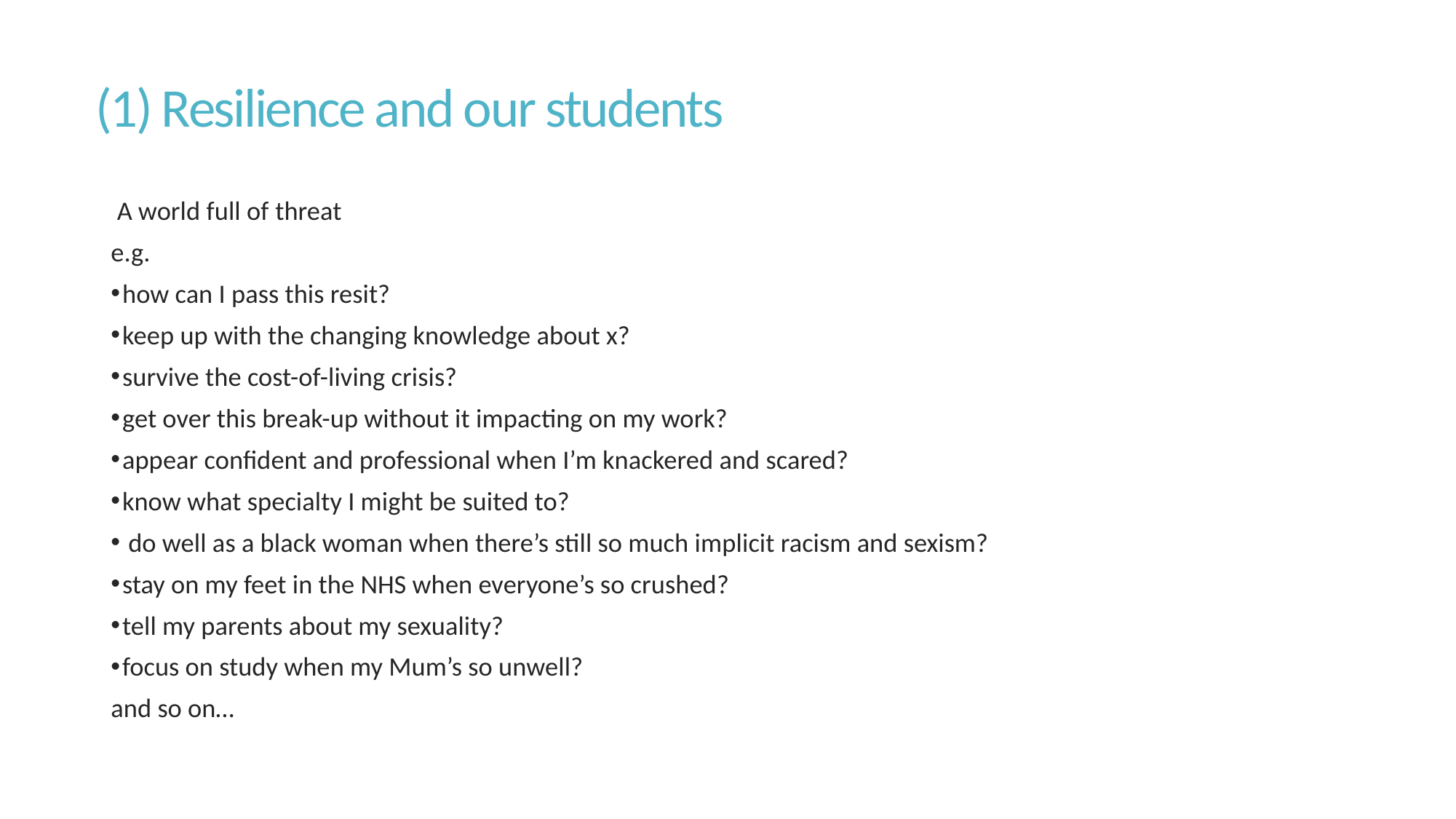

# (1) Resilience and our students
 A world full of threat
e.g.
how can I pass this resit?
keep up with the changing knowledge about x?
survive the cost-of-living crisis?
get over this break-up without it impacting on my work?
appear confident and professional when I’m knackered and scared?
know what specialty I might be suited to?
 do well as a black woman when there’s still so much implicit racism and sexism?
stay on my feet in the NHS when everyone’s so crushed?
tell my parents about my sexuality?
focus on study when my Mum’s so unwell?
and so on…